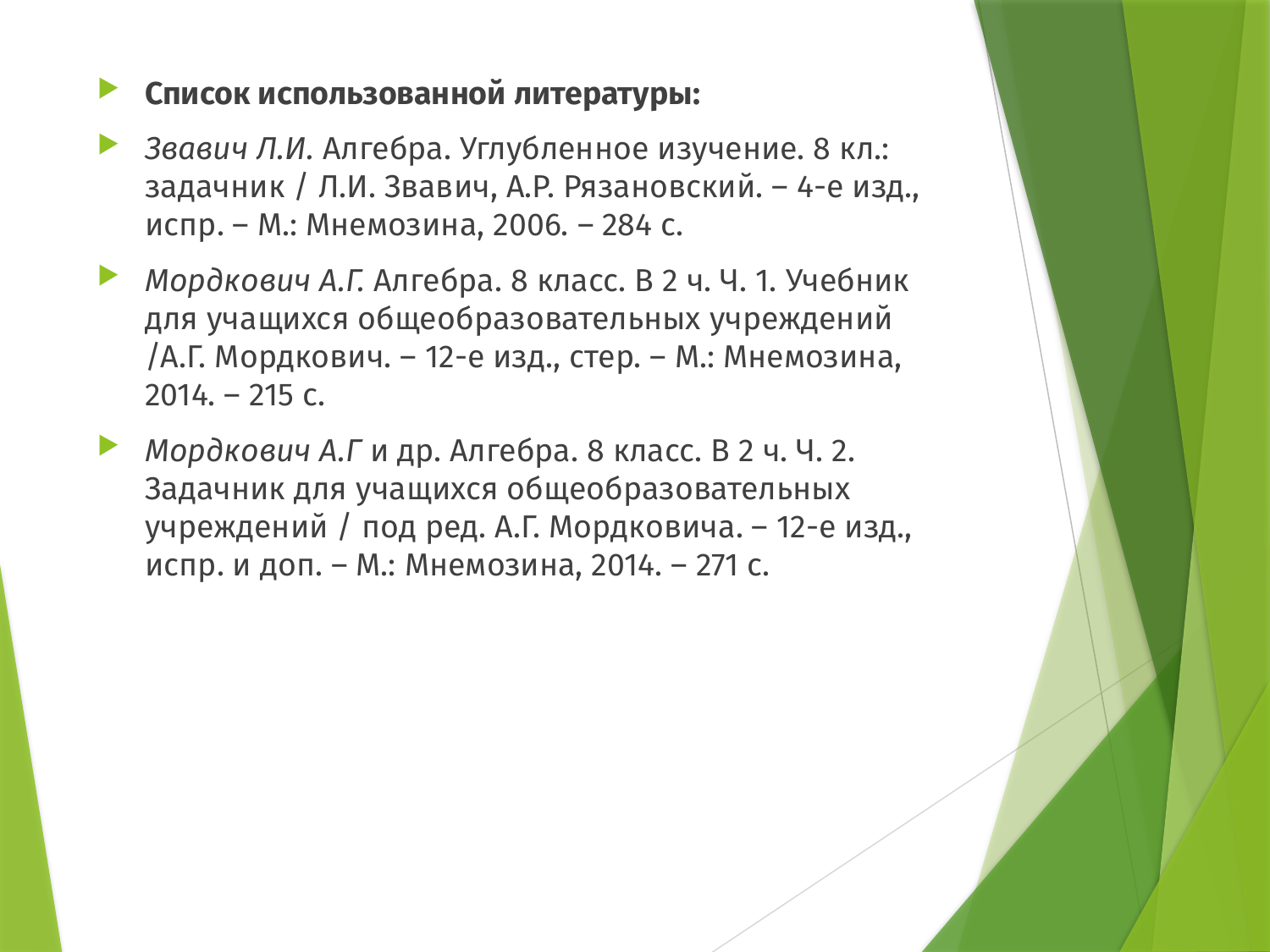

Список использованной литературы:
Звавич Л.И. Алгебра. Углубленное изучение. 8 кл.: задачник / Л.И. Звавич, А.Р. Рязановский. – 4-е изд., испр. – М.: Мнемозина, 2006. – 284 с.
Мордкович А.Г. Алгебра. 8 класс. В 2 ч. Ч. 1. Учебник для учащихся общеобразовательных учреждений /А.Г. Мордкович. – 12-е изд., стер. – М.: Мнемозина, 2014. – 215 с.
Мордкович А.Г и др. Алгебра. 8 класс. В 2 ч. Ч. 2. Задачник для учащихся общеобразовательных учреждений / под ред. А.Г. Мордковича. – 12-е изд., испр. и доп. – М.: Мнемозина, 2014. – 271 с.